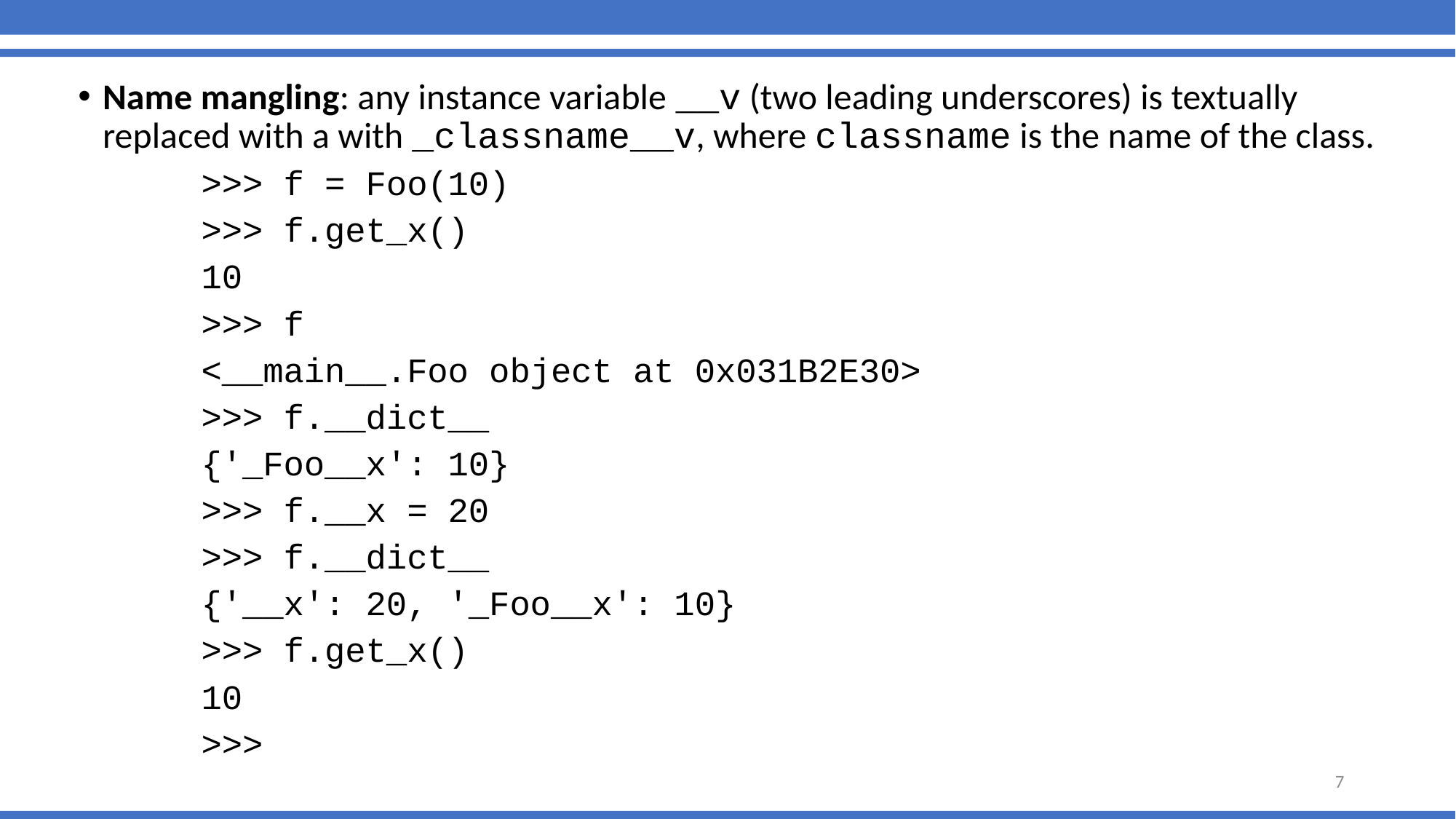

#
Name mangling: any instance variable __v (two leading underscores) is textually replaced with a with _classname__v, where classname is the name of the class.
      >>> f = Foo(10)
      >>> f.get_x()
      10
      >>> f
      <__main__.Foo object at 0x031B2E30>
      >>> f.__dict__
      {'_Foo__x': 10}
      >>> f.__x = 20
      >>> f.__dict__
      {'__x': 20, '_Foo__x': 10}
      >>> f.get_x()
      10
      >>>

7